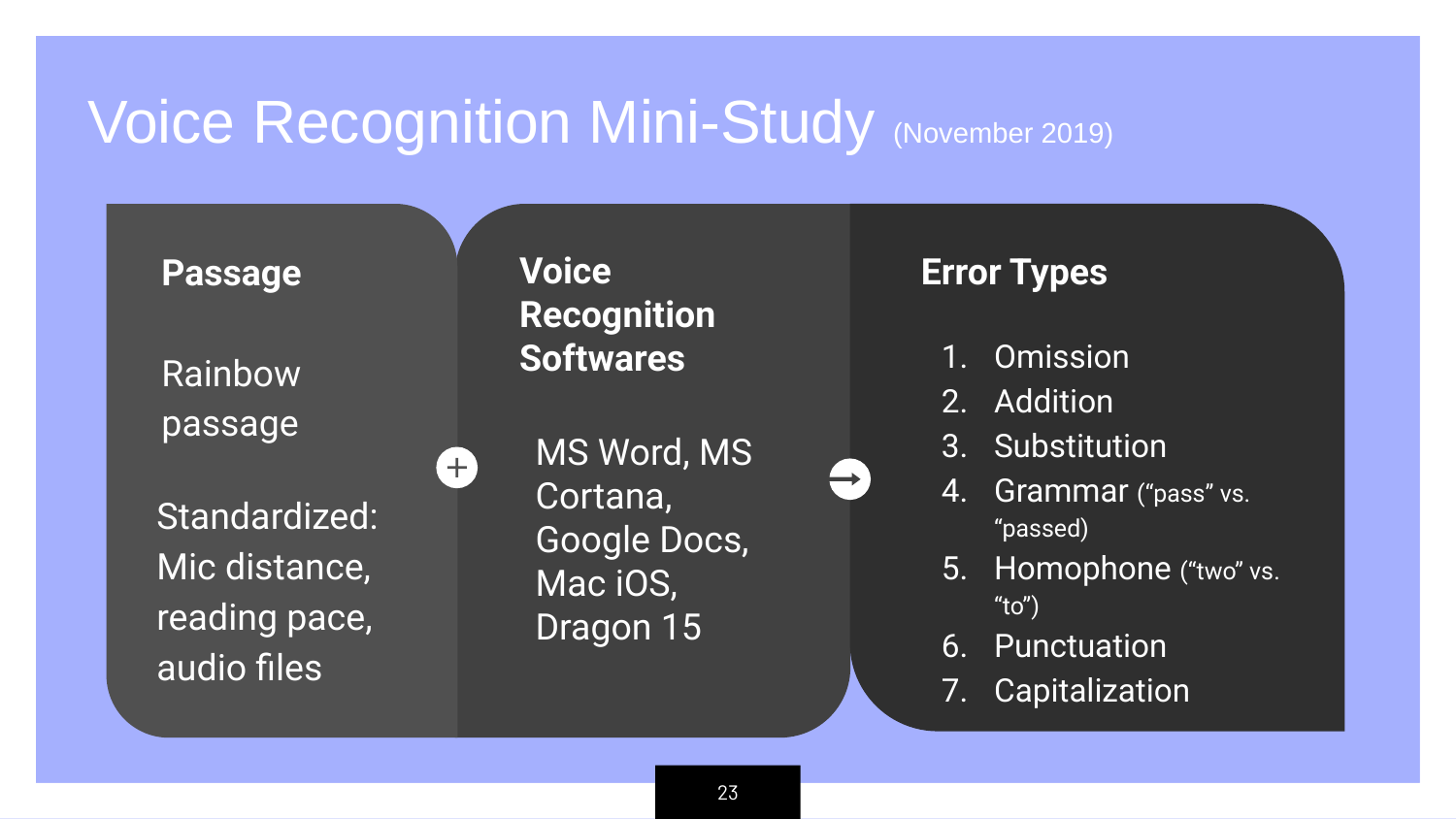

Voice Recognition Mini-Study (November 2019)

Voice Recognition Softwares
MS Word, MS Cortana, Google Docs, Mac iOS, Dragon 15

Passage
Rainbow passage

Error Types
Omission
Addition
Substitution
Grammar (“pass” vs. “passed)
Homophone (“two” vs. “to”)
Punctuation
Capitalization

Standardized: Mic distance, reading pace, audio files
23